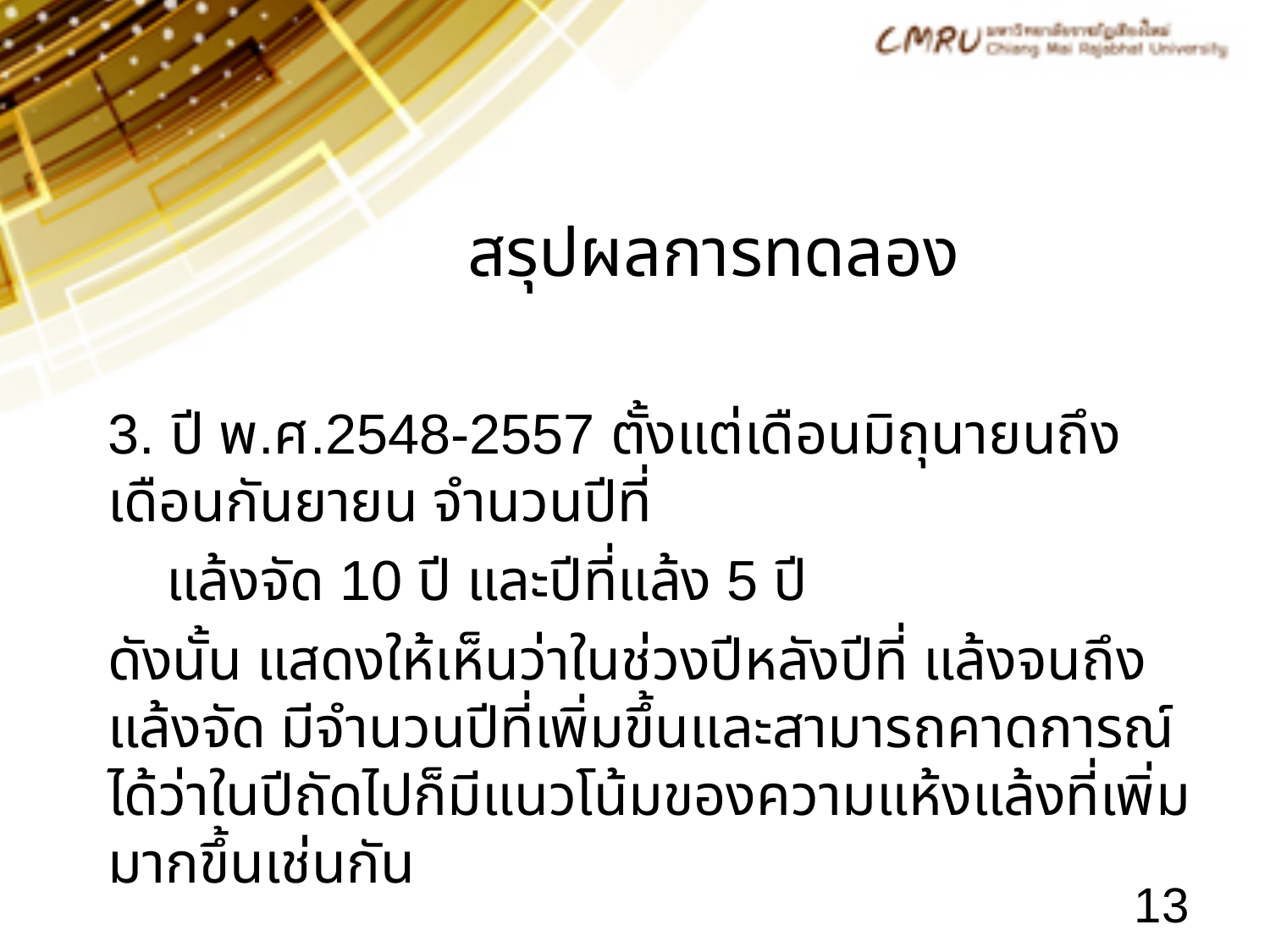

# สรุปผลการทดลอง
3. ปี พ.ศ.2548-2557 ตั้งแต่เดือนมิถุนายนถึงเดือนกันยายน จำนวนปีที่
    แล้งจัด 10 ปี และปีที่แล้ง 5 ปี
ดังนั้น แสดงให้เห็นว่าในช่วงปีหลังปีที่ แล้งจนถึงแล้งจัด มีจำนวนปีที่เพิ่มขึ้นและสามารถคาดการณ์ได้ว่าในปีถัดไปก็มีแนวโน้มของความแห้งแล้งที่เพิ่มมากขึ้นเช่นกัน
13